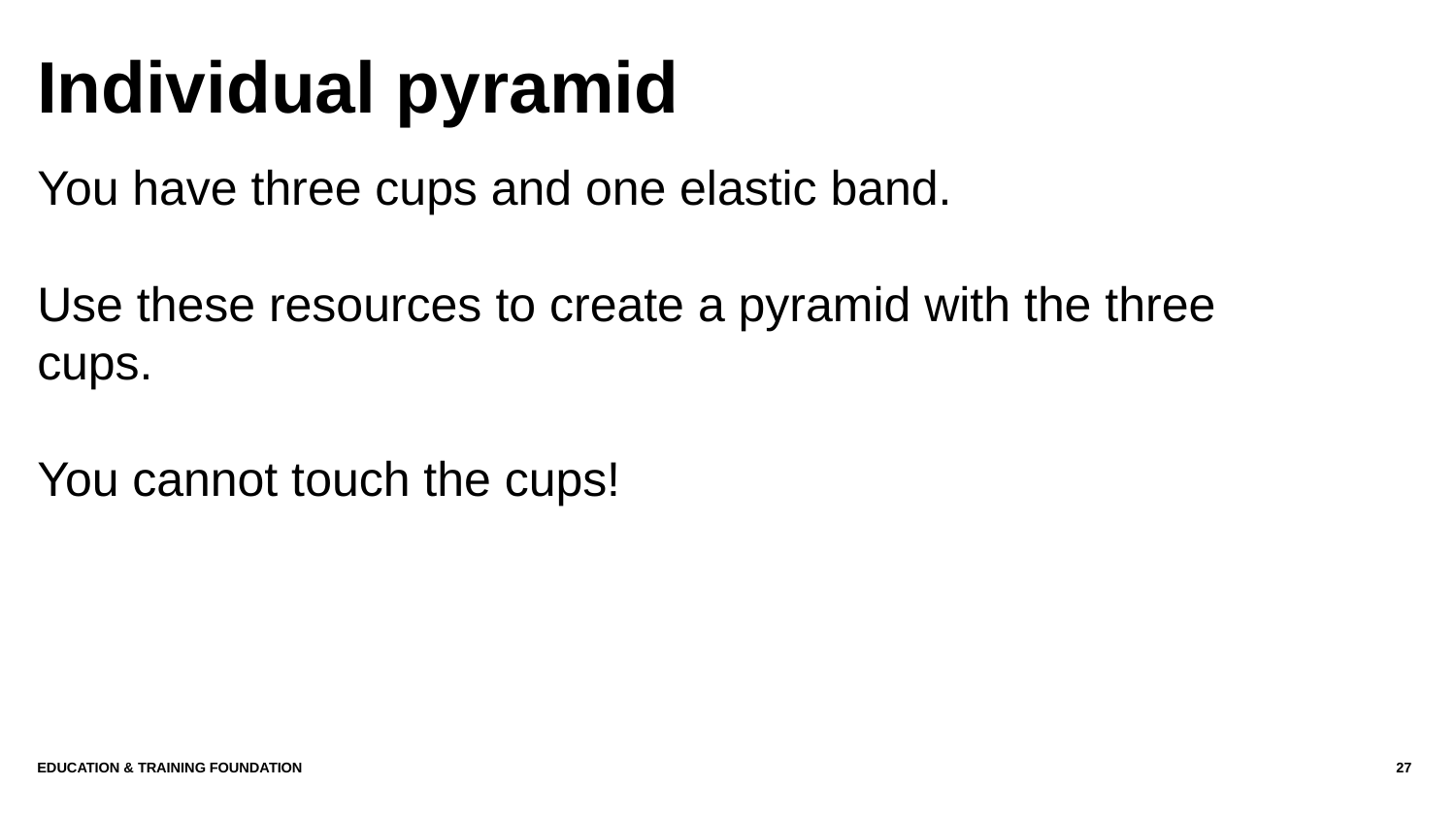

# Individual pyramid
You have three cups and one elastic band.

Use these resources to create a pyramid with the three cups.

You cannot touch the cups!
Education & Training Foundation
27